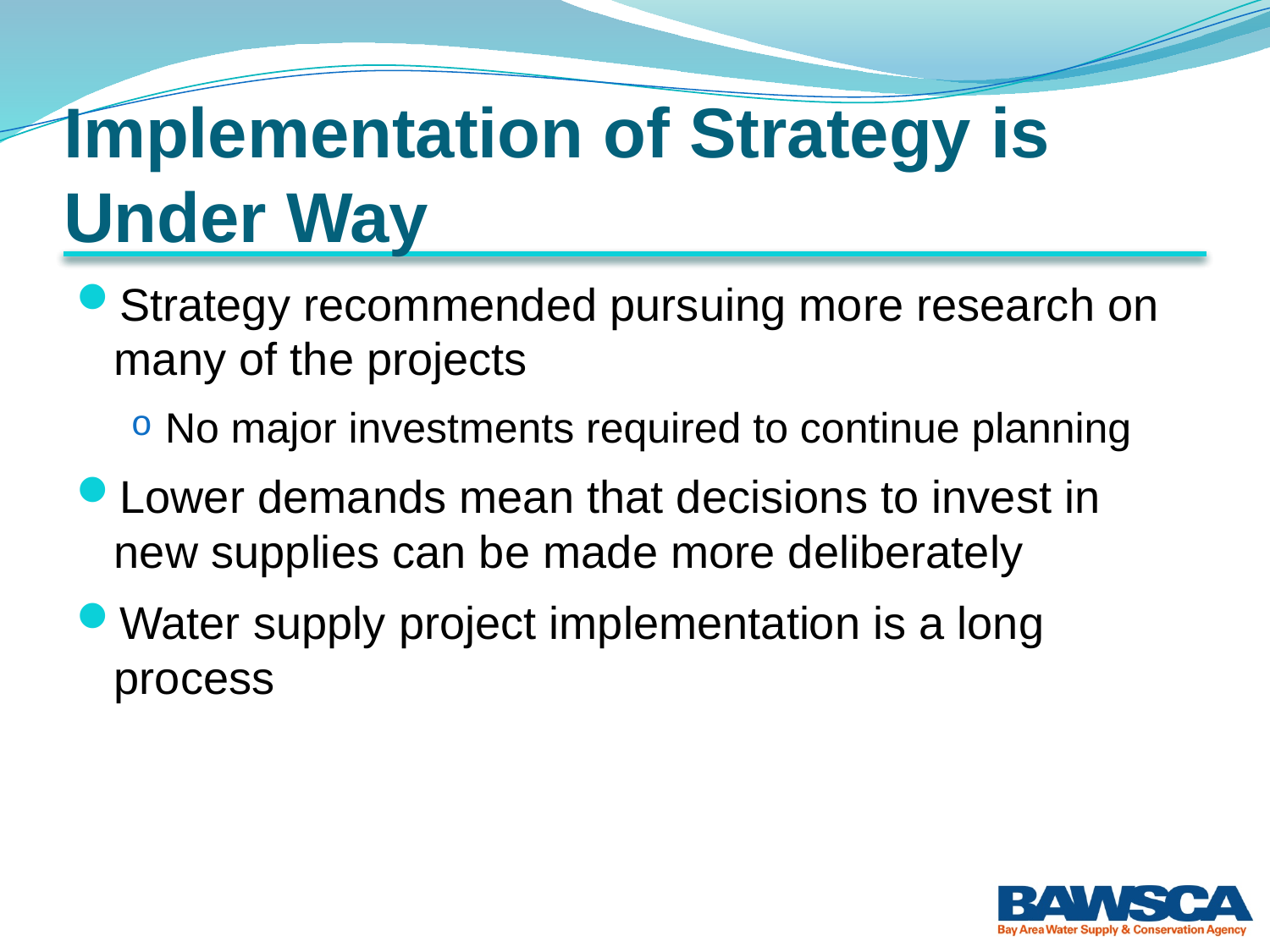

# Implementation of Strategy is Under Way
Strategy recommended pursuing more research on many of the projects
No major investments required to continue planning
Lower demands mean that decisions to invest in new supplies can be made more deliberately
Water supply project implementation is a long process